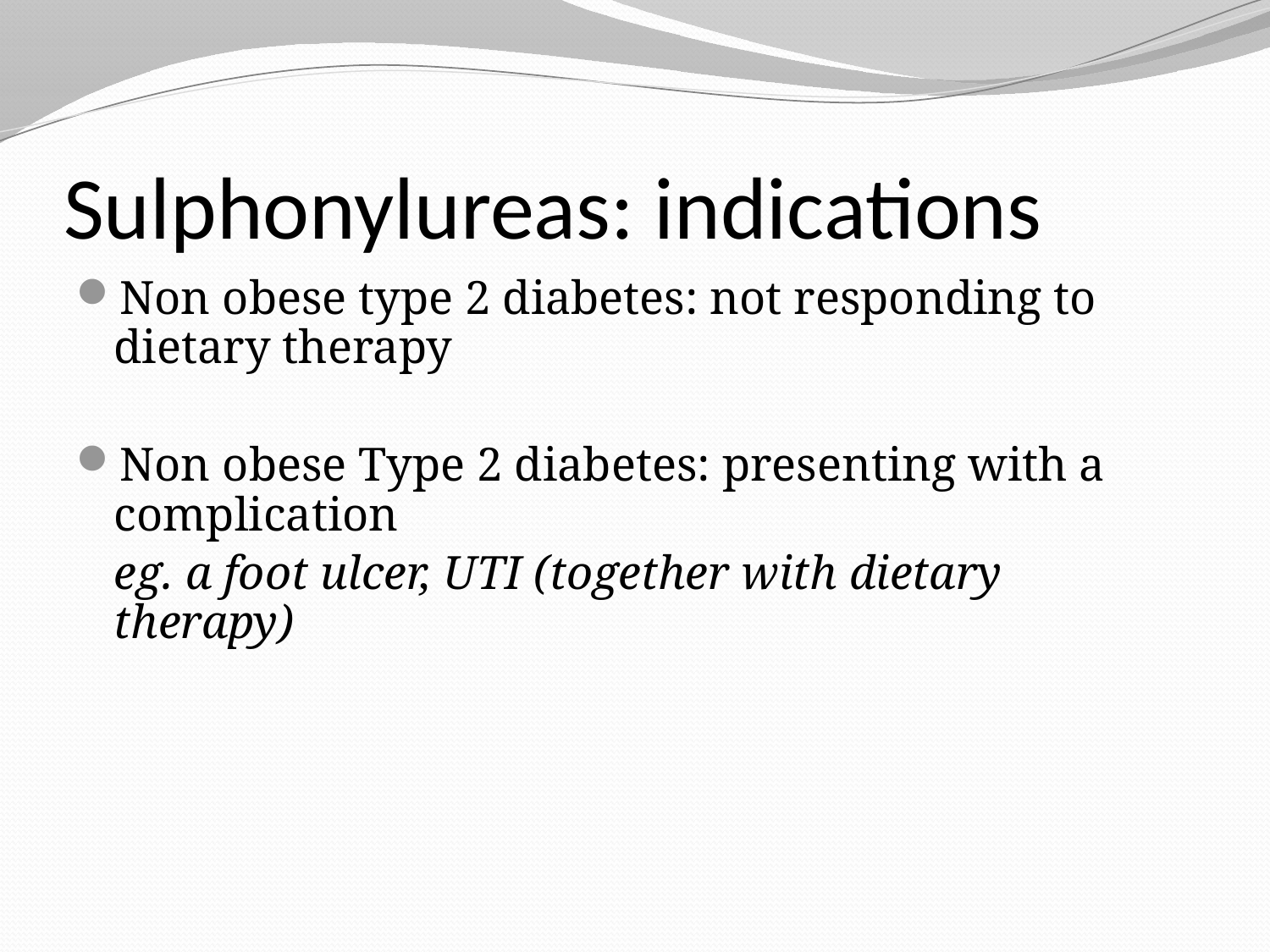

# Sulphonylureas: indications
Non obese type 2 diabetes: not responding to dietary therapy

Non obese Type 2 diabetes: presenting with a complication
	eg. a foot ulcer, UTI (together with dietary therapy)